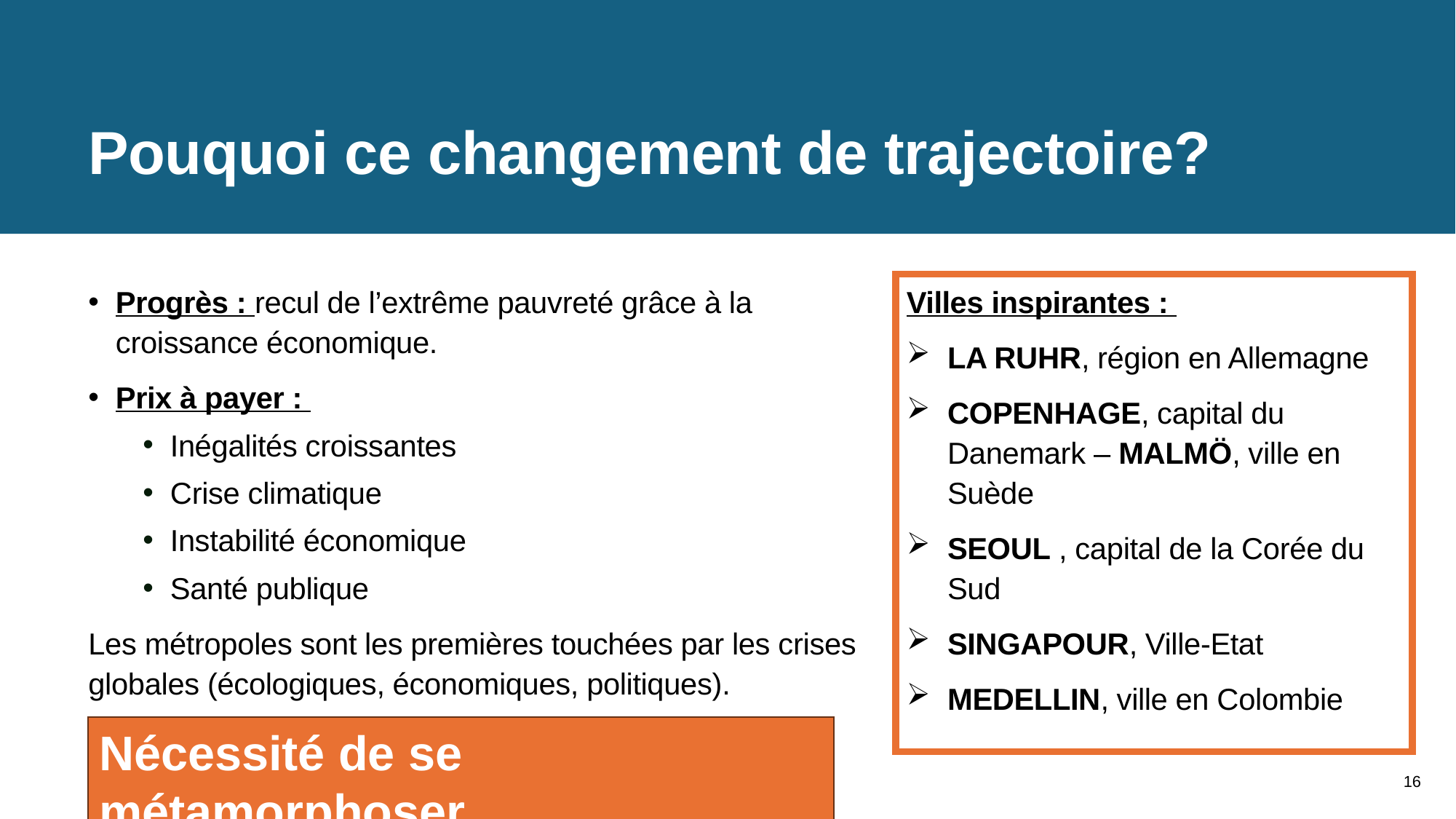

# Pouquoi ce changement de trajectoire?
Progrès : recul de l’extrême pauvreté grâce à la croissance économique.
Prix à payer :
Inégalités croissantes
Crise climatique
Instabilité économique
Santé publique
Les métropoles sont les premières touchées par les crises globales (écologiques, économiques, politiques).
Villes inspirantes :
LA RUHR, région en Allemagne
COPENHAGE, capital du Danemark – MALMÖ, ville en Suède
SEOUL , capital de la Corée du Sud
SINGAPOUR, Ville-Etat
MEDELLIN, ville en Colombie
Nécessité de se métamorphoser
16